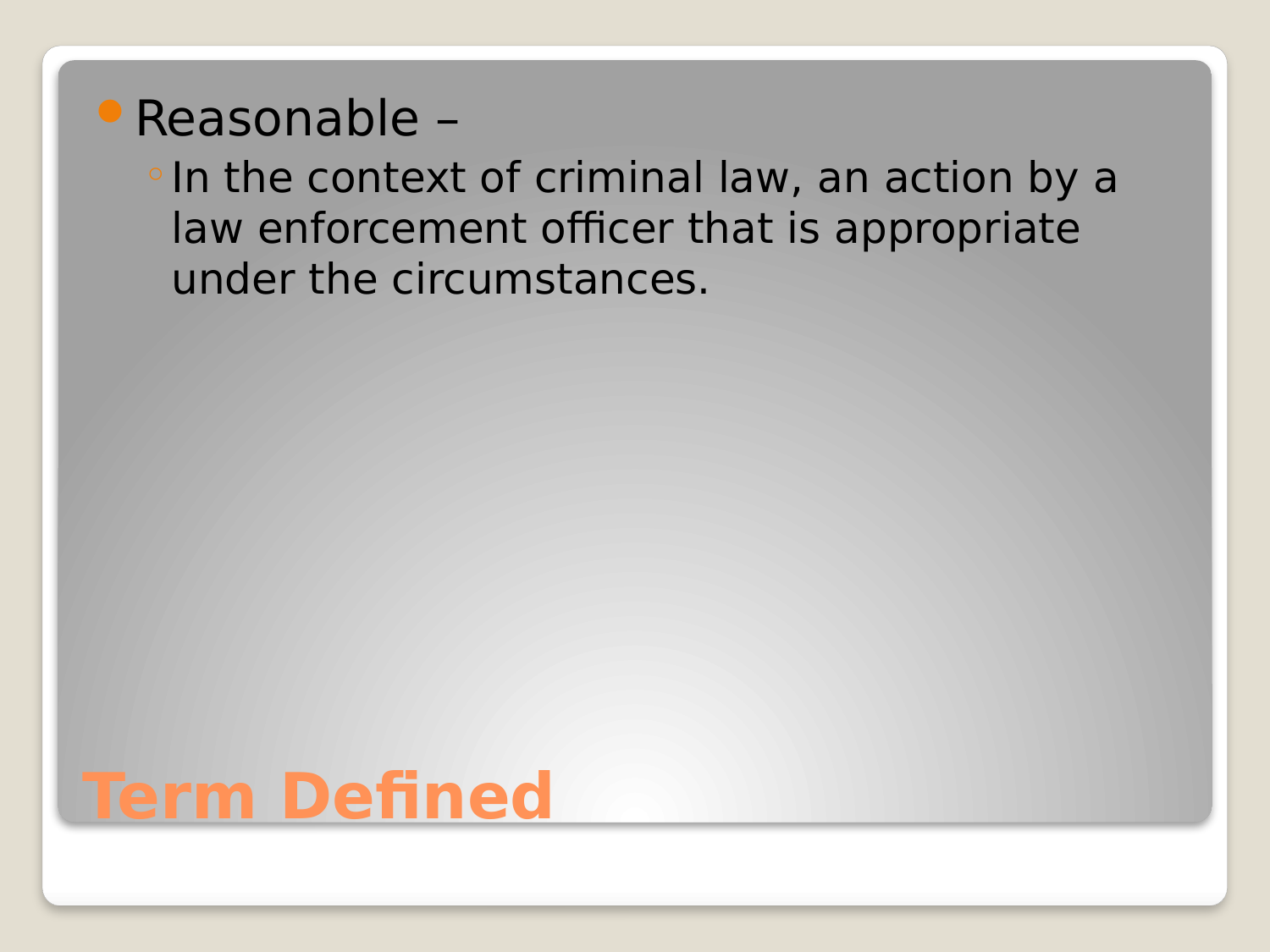

Reasonable –
In the context of criminal law, an action by a law enforcement officer that is appropriate under the circumstances.
# Term Defined